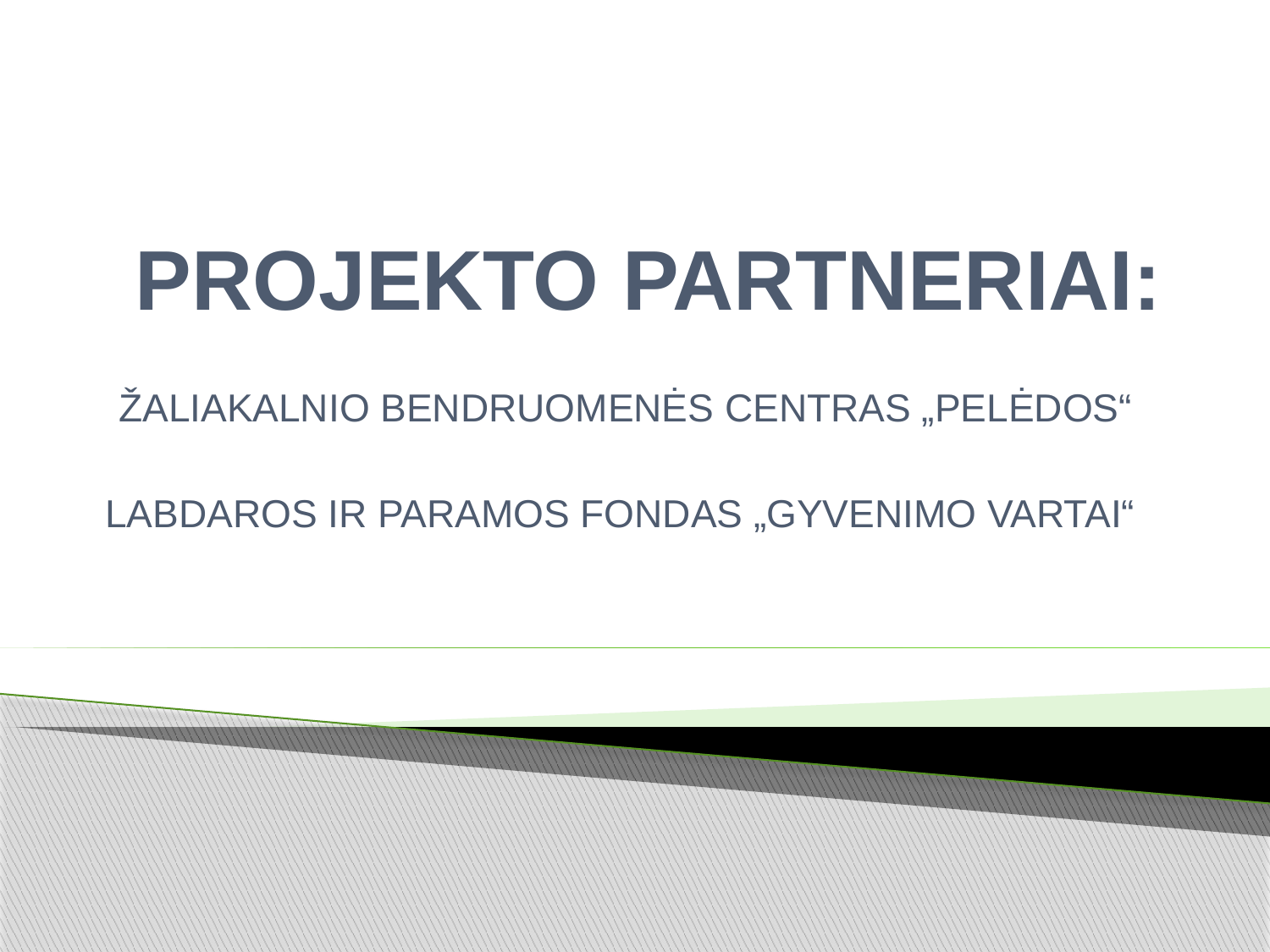

# PROJEKTO PARTNERIAI:
ŽALIAKALNIO BENDRUOMENĖS CENTRAS „PELĖDOS“

LABDAROS IR PARAMOS FONDAS „GYVENIMO VARTAI“